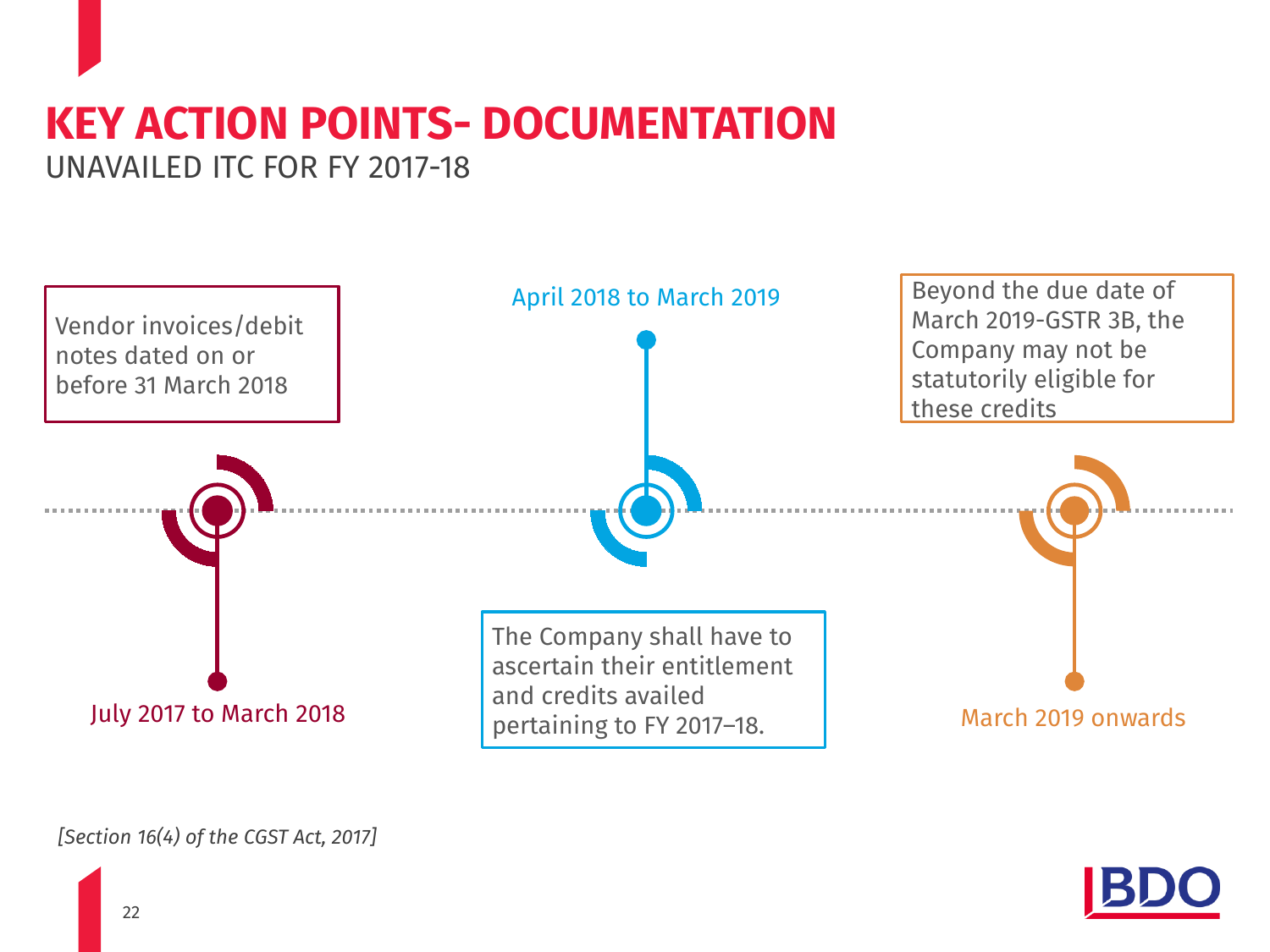

# Key action points- Documentation
UNAVAILED ITC FOR FY 2017-18
Beyond the due date of March 2019-GSTR 3B, the Company may not be statutorily eligible for these credits
April 2018 to March 2019
Vendor invoices/debit notes dated on or before 31 March 2018

The Company shall have to ascertain their entitlement and credits availed pertaining to FY 2017–18.
July 2017 to March 2018
March 2019 onwards
[Section 16(4) of the CGST Act, 2017]